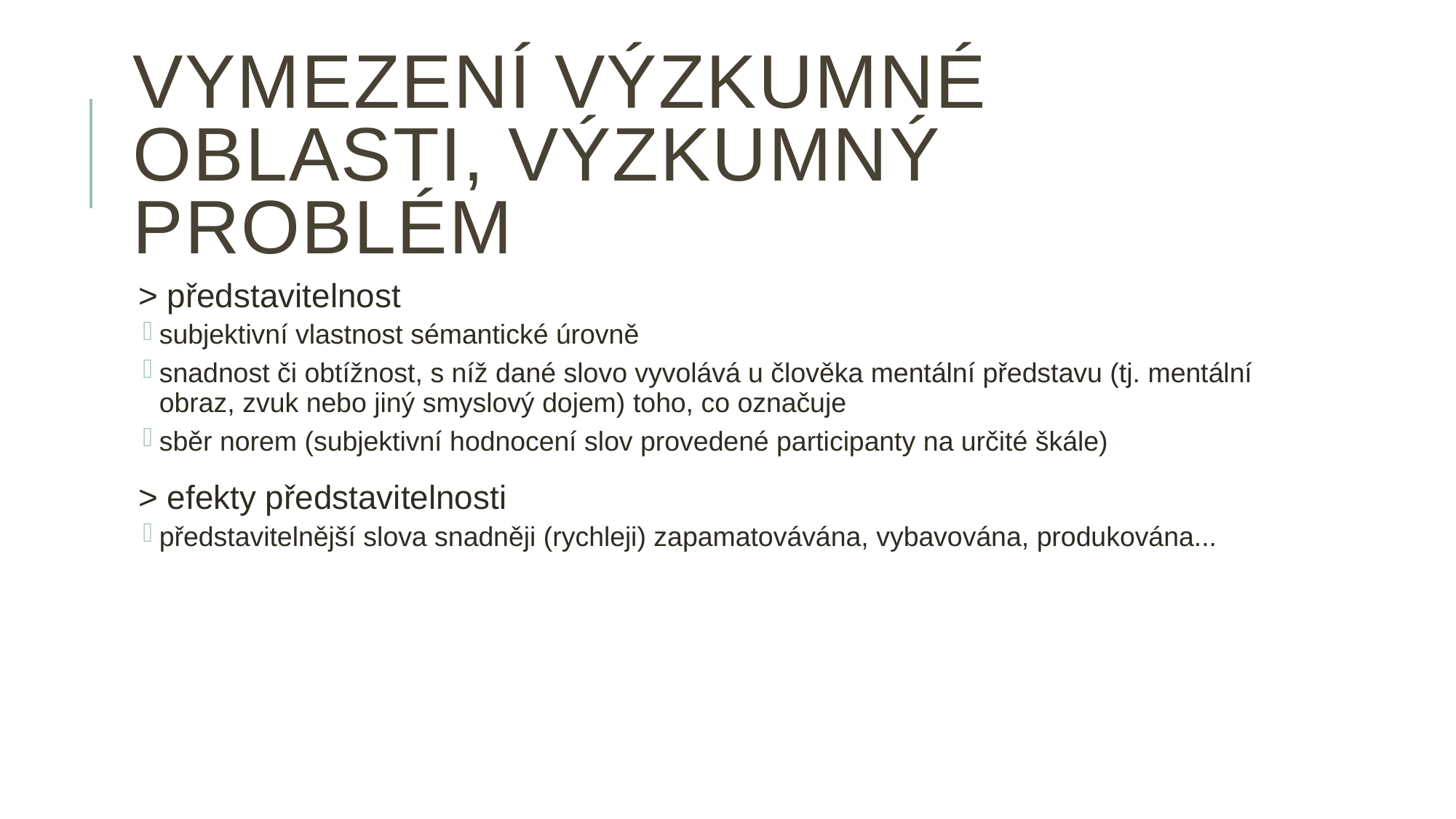

# VYMEZENÍ VÝZKUMNÉ OBLASTI, VÝZKUMNÝ PROBLÉM
> představitelnost
subjektivní vlastnost sémantické úrovně
snadnost či obtížnost, s níž dané slovo vyvolává u člověka mentální představu (tj. mentální obraz, zvuk nebo jiný smyslový dojem) toho, co označuje
sběr norem (subjektivní hodnocení slov provedené participanty na určité škále)
> efekty představitelnosti
představitelnější slova snadněji (rychleji) zapamatovávána, vybavována, produkována...